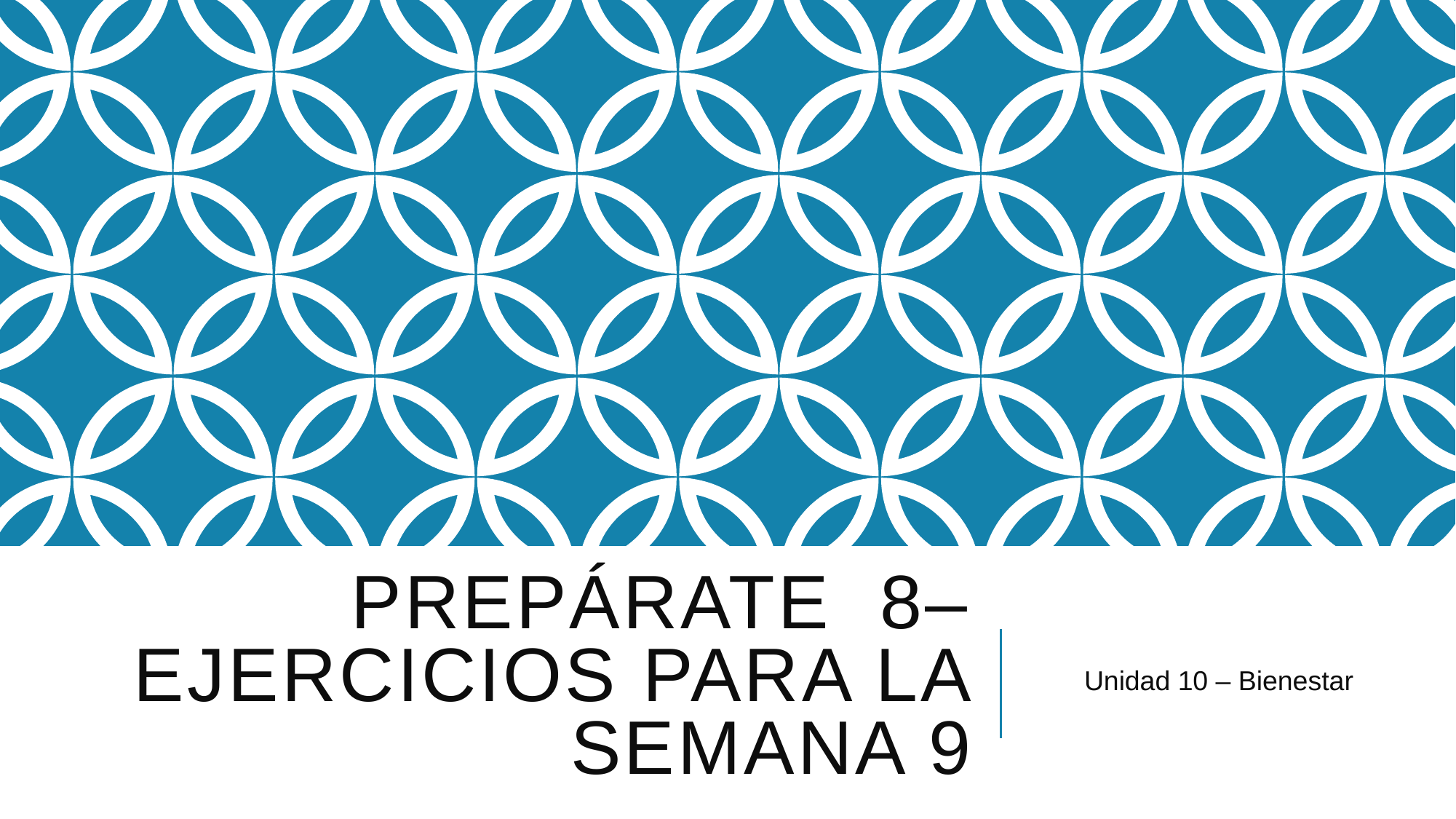

# Prepárate  8– Ejercicios PArA La Semana 9
Unidad 10 – Bienestar